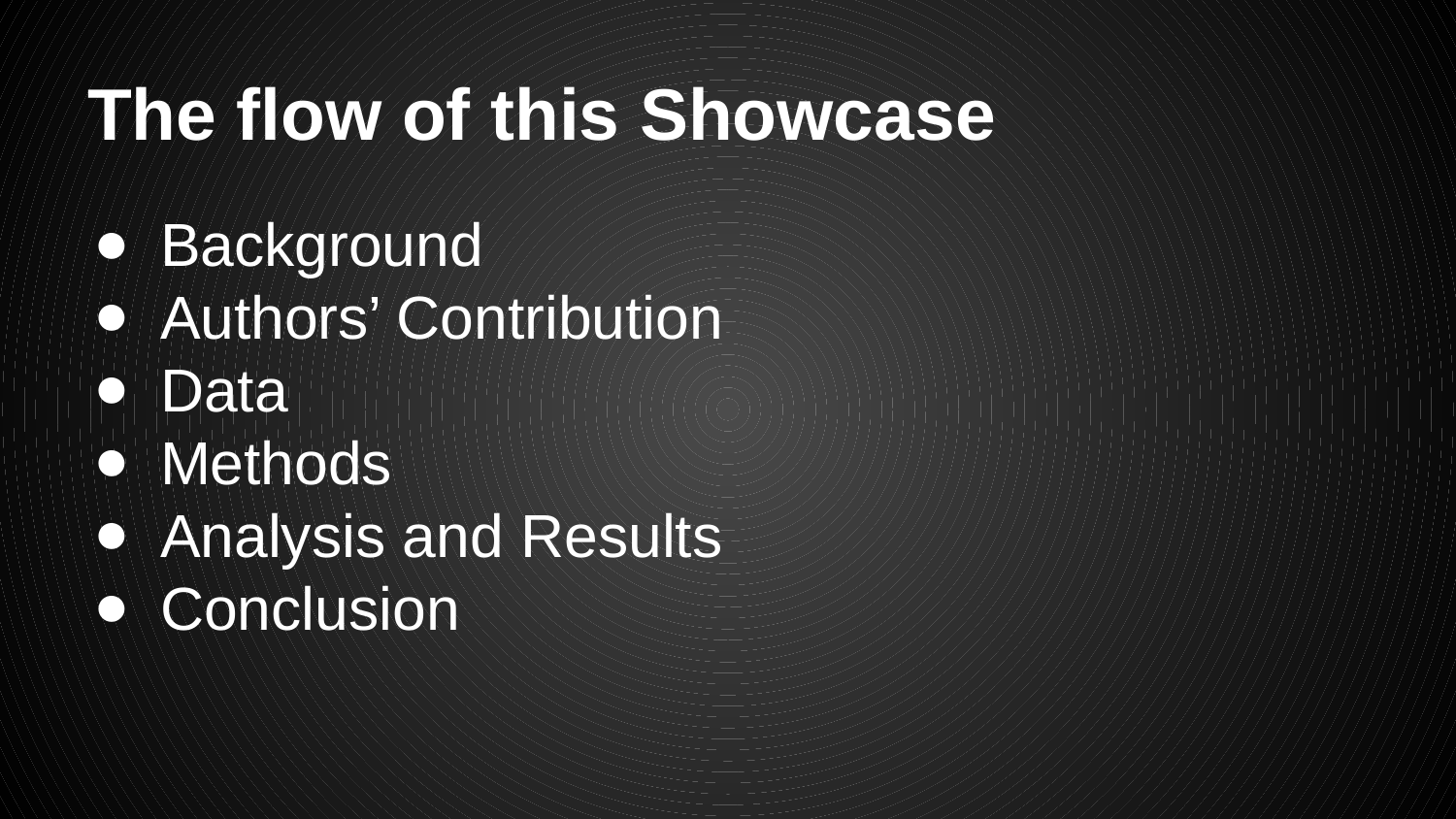

# The flow of this Showcase
Background
Authors’ Contribution
Data
Methods
Analysis and Results
Conclusion